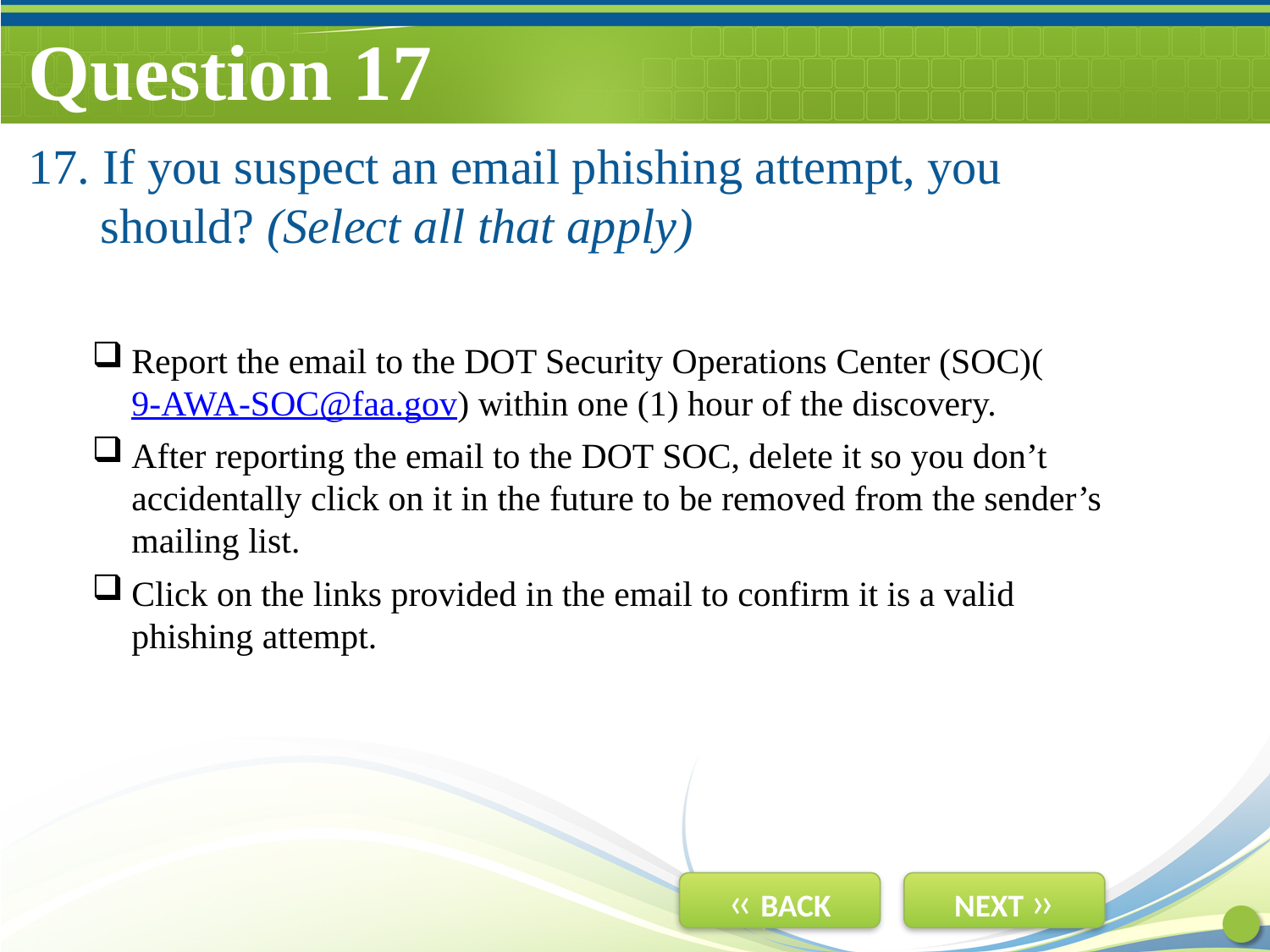

# Question 17
17. If you suspect an email phishing attempt, you should? (Select all that apply)

Report the email to the DOT Security Operations Center (SOC)(9-AWA-SOC@faa.gov) within one (1) hour of the discovery.
After reporting the email to the DOT SOC, delete it so you don’t accidentally click on it in the future to be removed from the sender’s mailing list.
Click on the links provided in the email to confirm it is a valid phishing attempt.